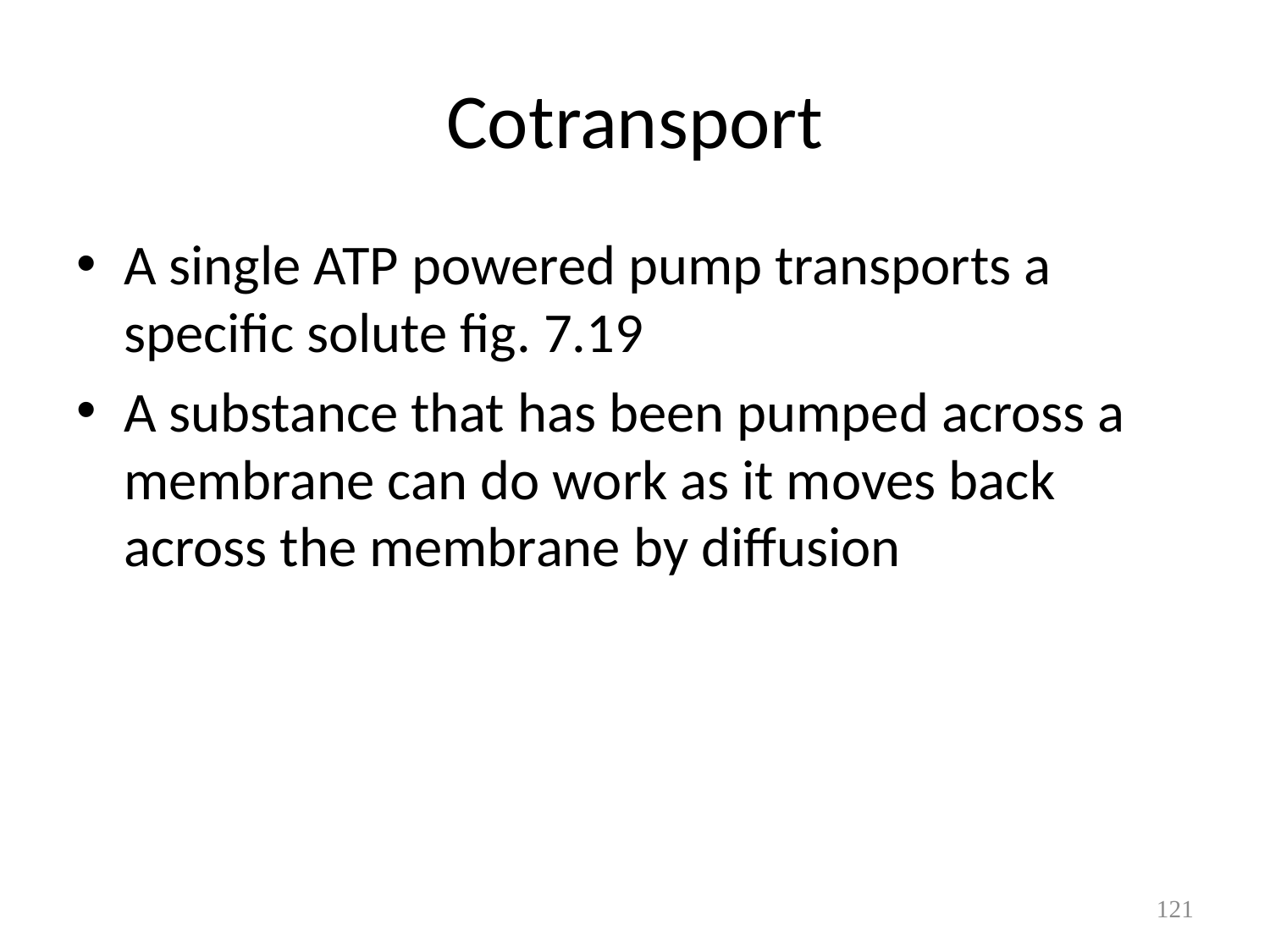

# Cotransport
A single ATP powered pump transports a specific solute fig. 7.19
A substance that has been pumped across a membrane can do work as it moves back across the membrane by diffusion
121